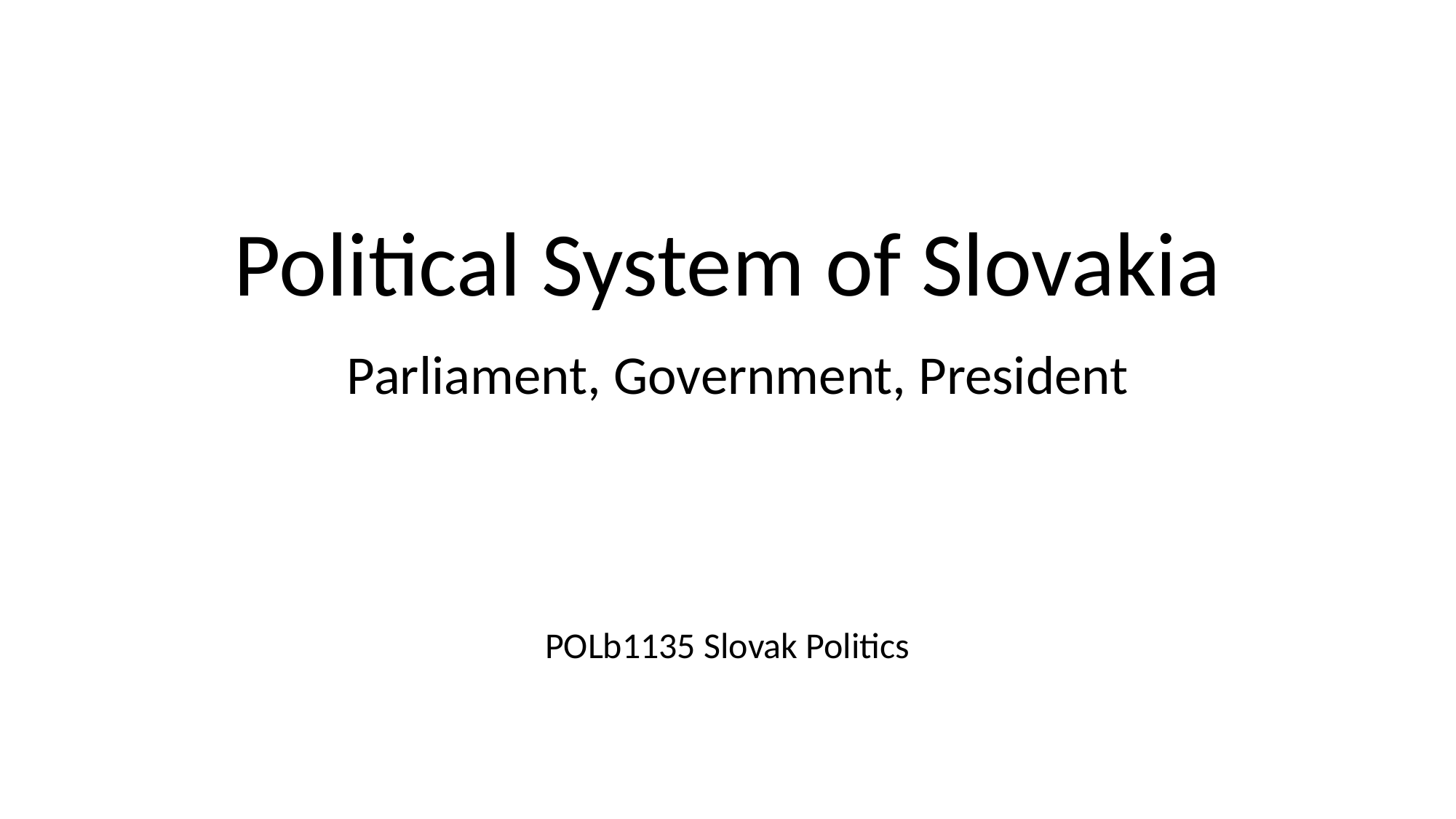

# Political System of Slovakia Parliament, Government, President
POLb1135 Slovak Politics